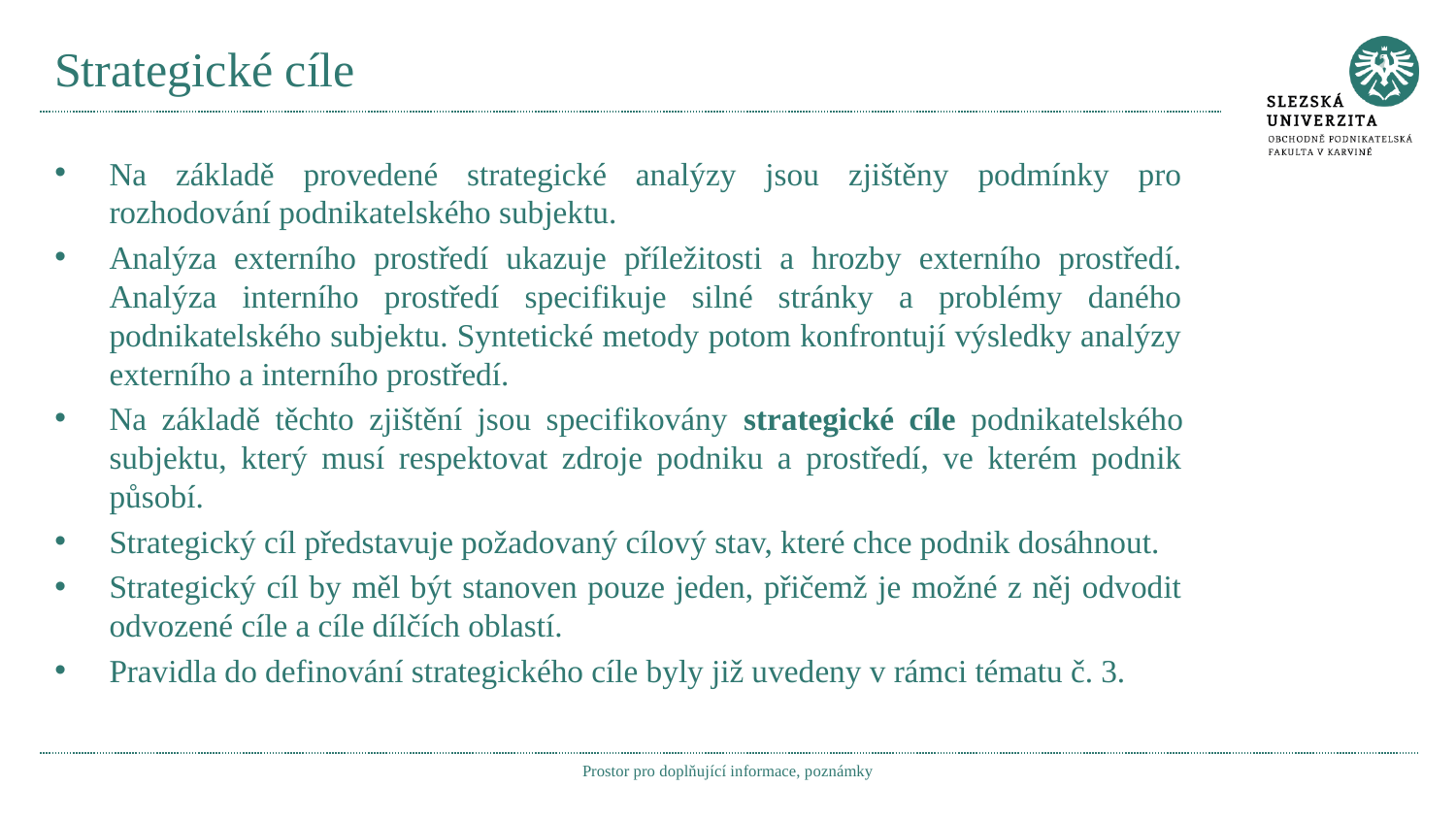

# Strategické cíle
Na základě provedené strategické analýzy jsou zjištěny podmínky pro rozhodování podnikatelského subjektu.
Analýza externího prostředí ukazuje příležitosti a hrozby externího prostředí. Analýza interního prostředí specifikuje silné stránky a problémy daného podnikatelského subjektu. Syntetické metody potom konfrontují výsledky analýzy externího a interního prostředí.
Na základě těchto zjištění jsou specifikovány strategické cíle podnikatelského subjektu, který musí respektovat zdroje podniku a prostředí, ve kterém podnik působí.
Strategický cíl představuje požadovaný cílový stav, které chce podnik dosáhnout.
Strategický cíl by měl být stanoven pouze jeden, přičemž je možné z něj odvodit odvozené cíle a cíle dílčích oblastí.
Pravidla do definování strategického cíle byly již uvedeny v rámci tématu č. 3.

Prostor pro doplňující informace, poznámky